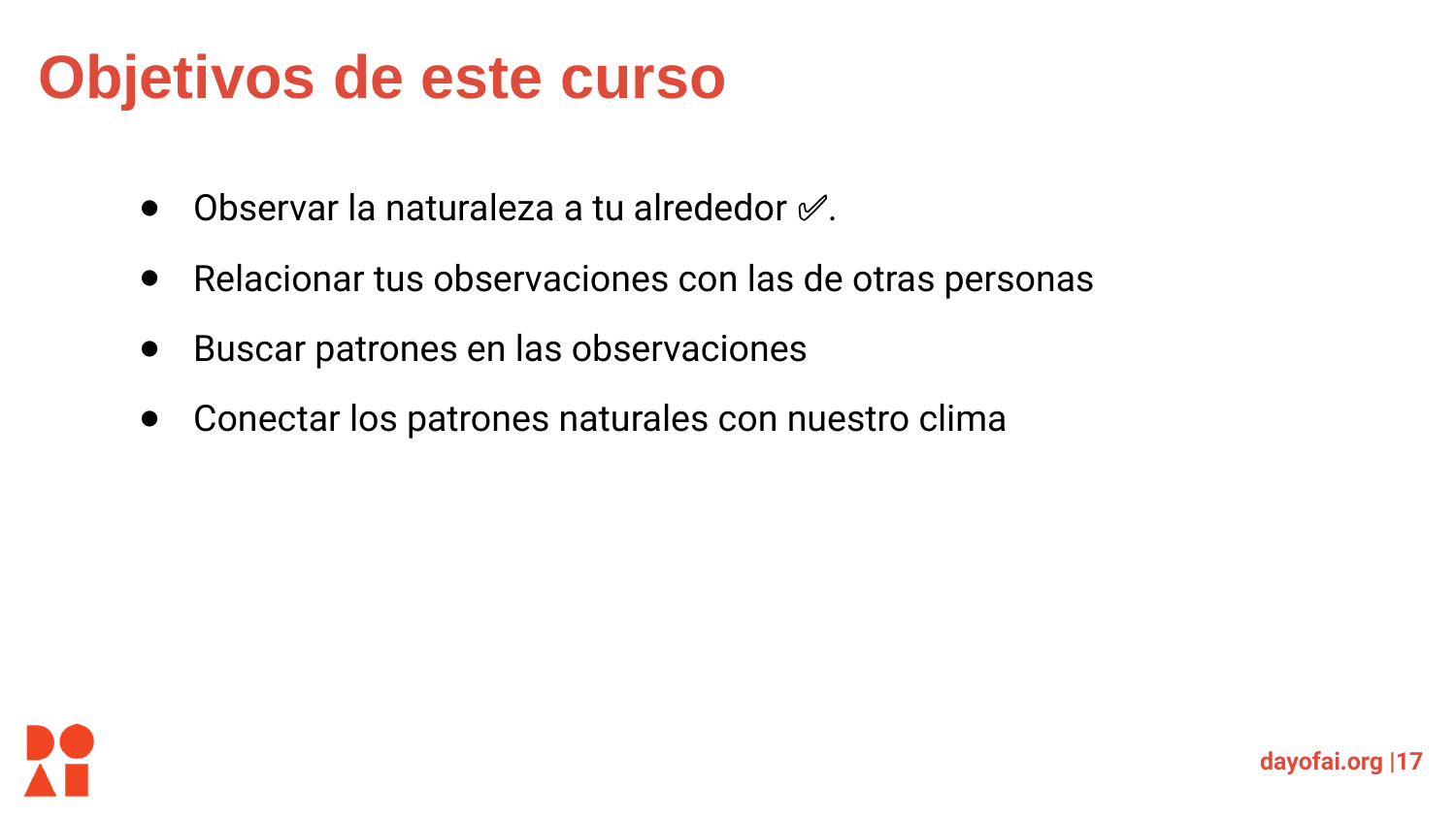

# Objetivos de este curso
Observar la naturaleza a tu alrededor ✅.
Relacionar tus observaciones con las de otras personas
Buscar patrones en las observaciones
Conectar los patrones naturales con nuestro clima
dayofai.org |17